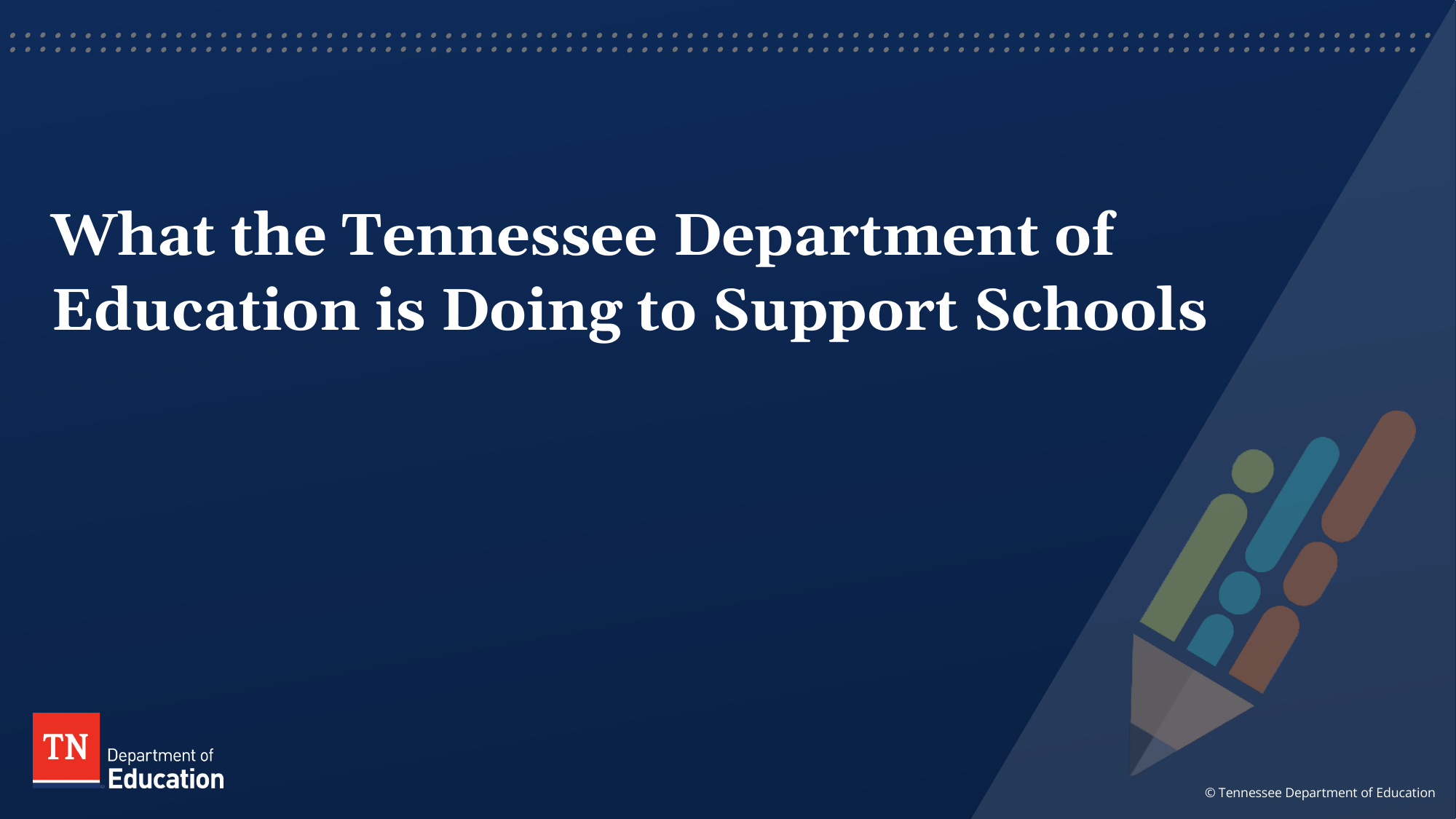

# What the Tennessee Department of Education is Doing to Support Schools